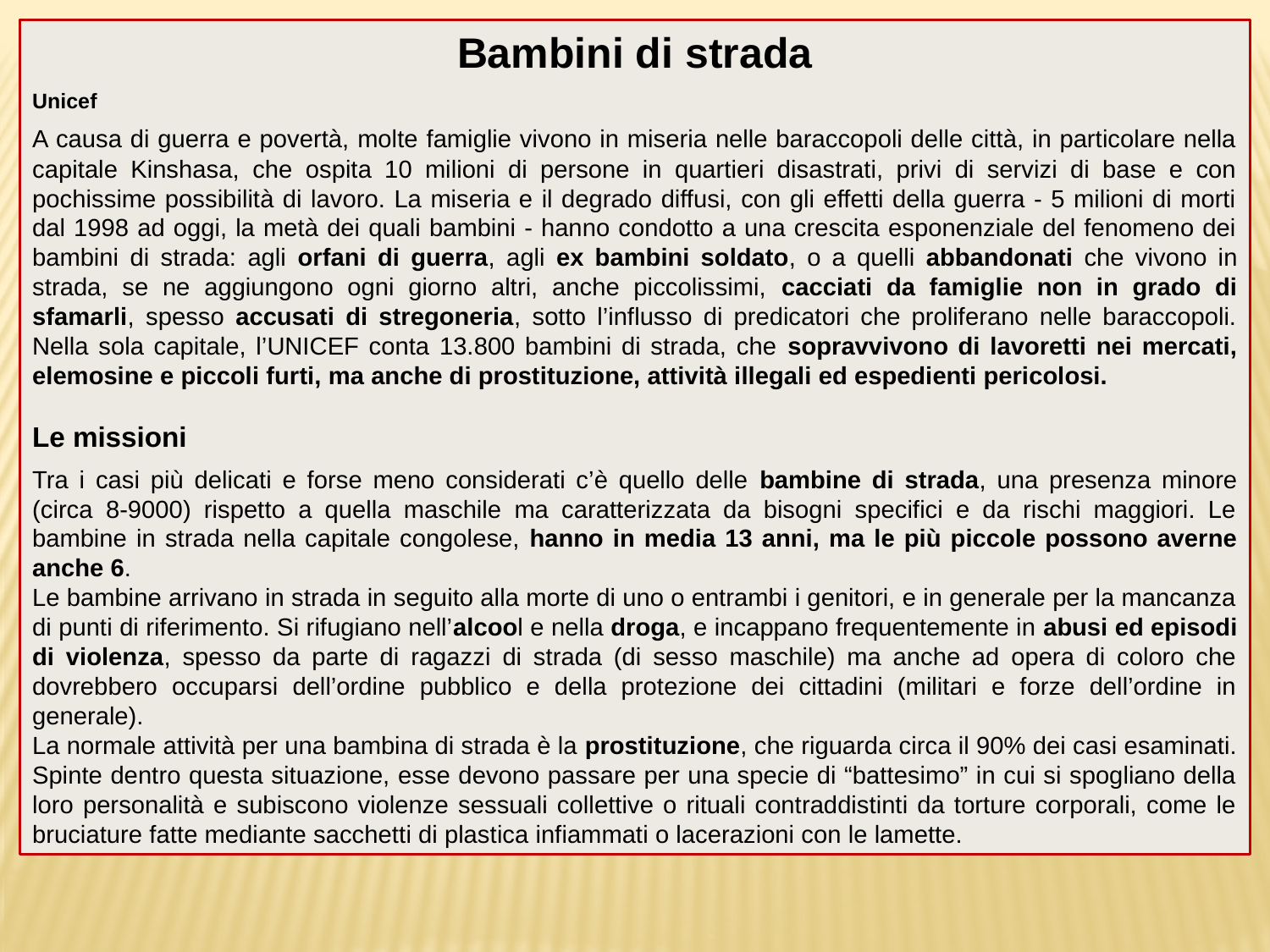

Inoltre, bisogna capire che gli stupri non distruggono solo il fisico di chi li subisce, ma l’intera società. Le donne, dopo essere state abusate, vengono considerate colpevoli per ciò che è successo loro: vengono ripudiate dai mariti e i figli restano abbandonati a se stessi. E a commettere queste atrocità non sono solo dei banditi o dei “ribelli”, ma anche chi dovrebbe impedire che avvengano”.
Bambini di strada
Unicef
A causa di guerra e povertà, molte famiglie vivono in miseria nelle baraccopoli delle città, in particolare nella capitale Kinshasa, che ospita 10 milioni di persone in quartieri disastrati, privi di servizi di base e con pochissime possibilità di lavoro. La miseria e il degrado diffusi, con gli effetti della guerra - 5 milioni di morti dal 1998 ad oggi, la metà dei quali bambini - hanno condotto a una crescita esponenziale del fenomeno dei bambini di strada: agli orfani di guerra, agli ex bambini soldato, o a quelli abbandonati che vivono in strada, se ne aggiungono ogni giorno altri, anche piccolissimi, cacciati da famiglie non in grado di sfamarli, spesso accusati di stregoneria, sotto l’influsso di predicatori che proliferano nelle baraccopoli. Nella sola capitale, l’UNICEF conta 13.800 bambini di strada, che sopravvivono di lavoretti nei mercati, elemosine e piccoli furti, ma anche di prostituzione, attività illegali ed espedienti pericolosi.

Le missioni
Tra i casi più delicati e forse meno considerati c’è quello delle bambine di strada, una presenza minore (circa 8-9000) rispetto a quella maschile ma caratterizzata da bisogni specifici e da rischi maggiori. Le bambine in strada nella capitale congolese, hanno in media 13 anni, ma le più piccole possono averne anche 6.
Le bambine arrivano in strada in seguito alla morte di uno o entrambi i genitori, e in generale per la mancanza di punti di riferimento. Si rifugiano nell’alcool e nella droga, e incappano frequentemente in abusi ed episodi di violenza, spesso da parte di ragazzi di strada (di sesso maschile) ma anche ad opera di coloro che dovrebbero occuparsi dell’ordine pubblico e della protezione dei cittadini (militari e forze dell’ordine in generale).
La normale attività per una bambina di strada è la prostituzione, che riguarda circa il 90% dei casi esaminati. Spinte dentro questa situazione, esse devono passare per una specie di “battesimo” in cui si spogliano della loro personalità e subiscono violenze sessuali collettive o rituali contraddistinti da torture corporali, come le bruciature fatte mediante sacchetti di plastica infiammati o lacerazioni con le lamette.